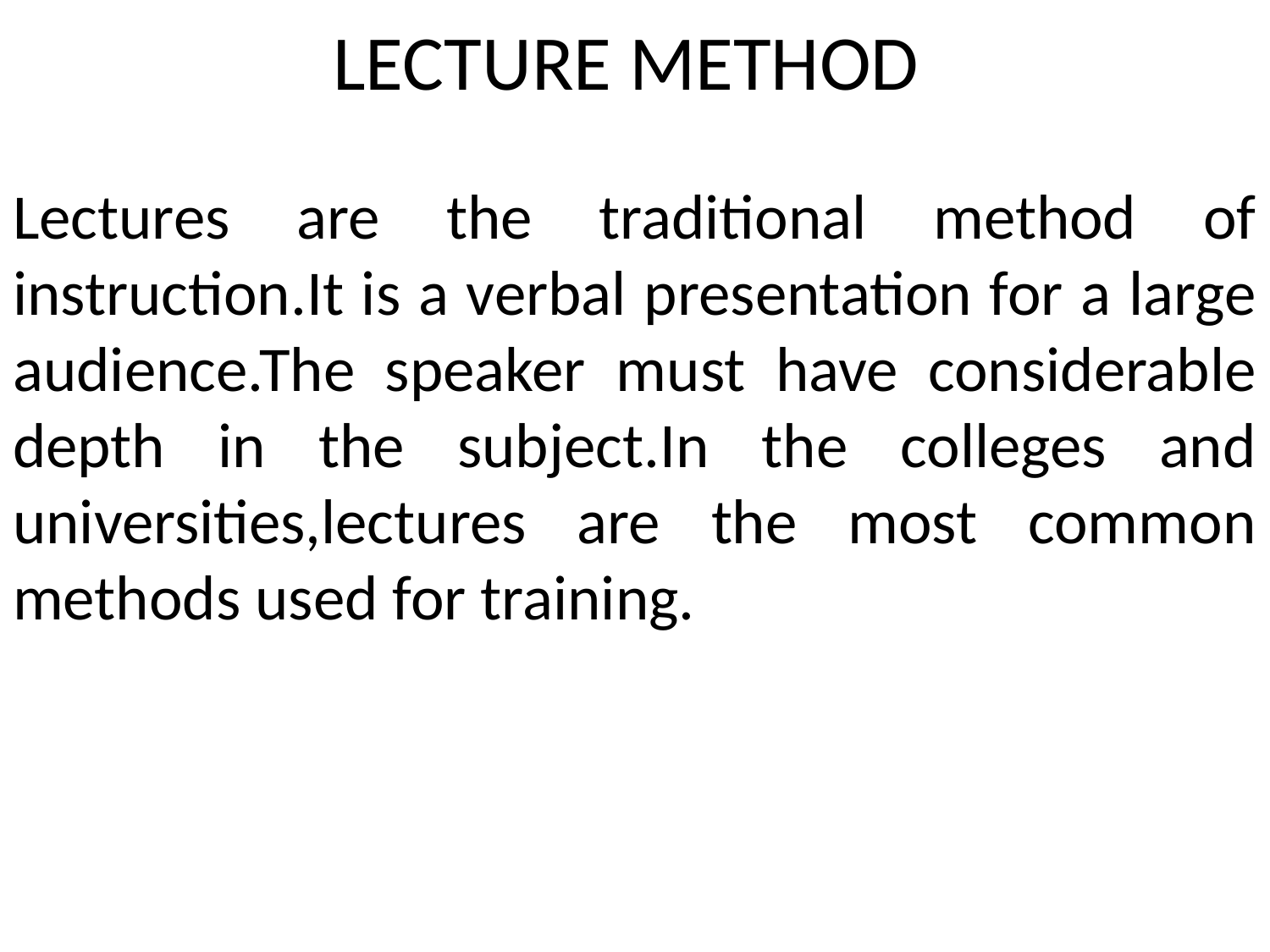

# LECTURE METHOD
Lectures are the traditional method of instruction.It is a verbal presentation for a large audience.The speaker must have considerable depth in the subject.In the colleges and universities,lectures are the most common methods used for training.